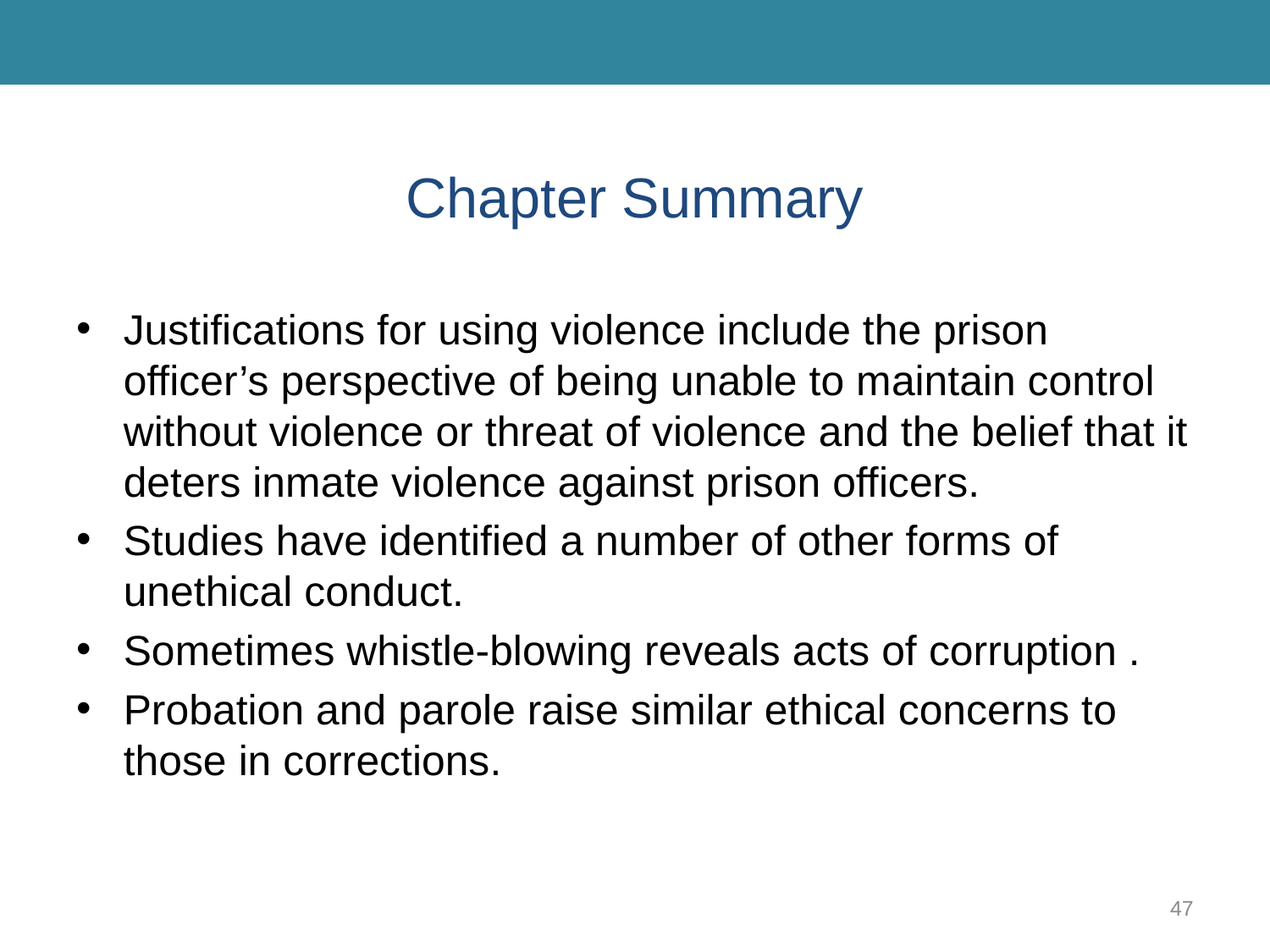

# Chapter Summary
Justifications for using violence include the prison officer’s perspective of being unable to maintain control without violence or threat of violence and the belief that it deters inmate violence against prison officers.
Studies have identified a number of other forms of unethical conduct.
Sometimes whistle-blowing reveals acts of corruption .
Probation and parole raise similar ethical concerns to those in corrections.

47